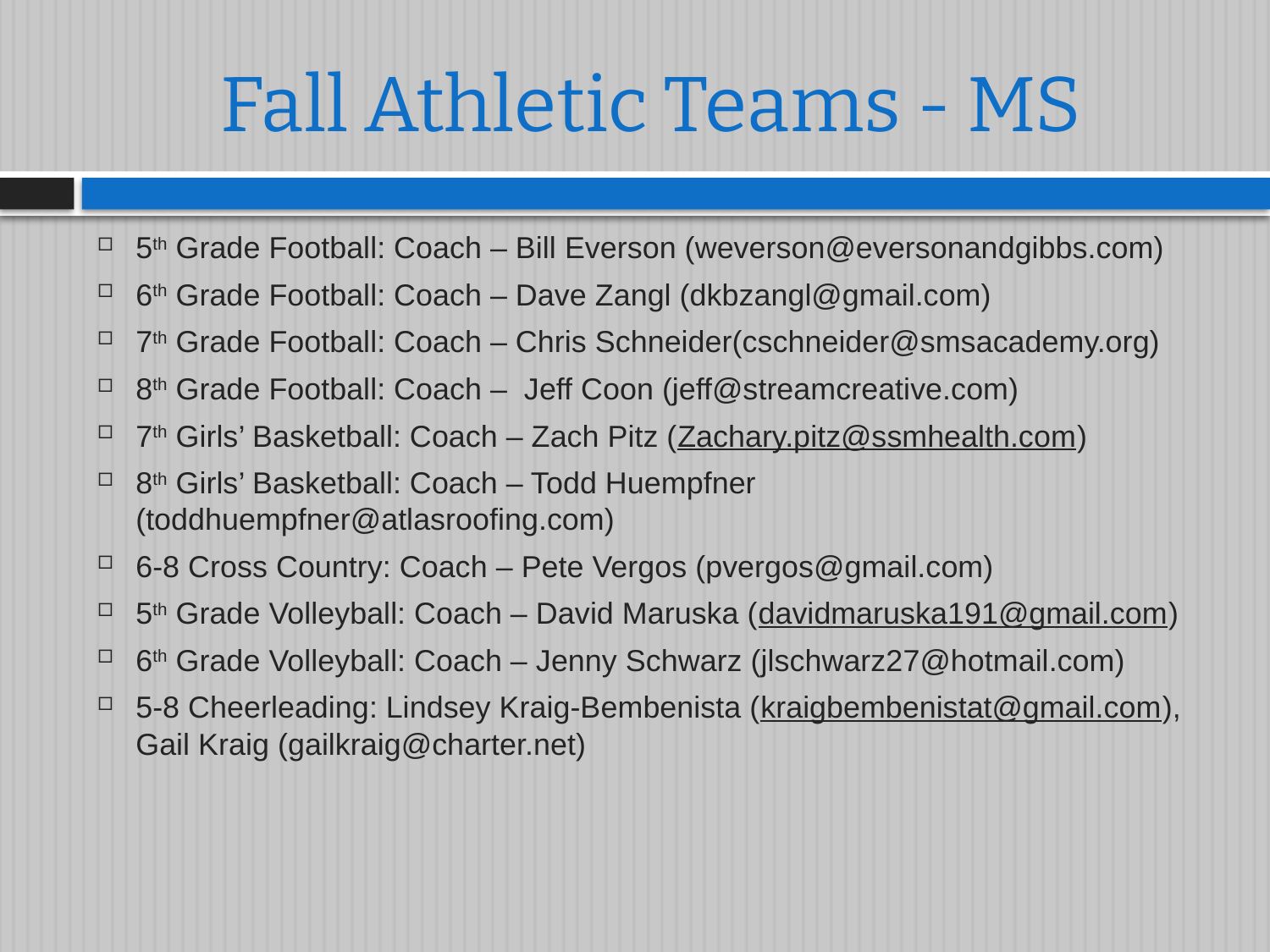

# Fall Athletic Teams - MS
5th Grade Football: Coach – Bill Everson (weverson@eversonandgibbs.com)
6th Grade Football: Coach – Dave Zangl (dkbzangl@gmail.com)
7th Grade Football: Coach – Chris Schneider(cschneider@smsacademy.org)
8th Grade Football: Coach –  Jeff Coon (jeff@streamcreative.com)
7th Girls’ Basketball: Coach – Zach Pitz (Zachary.pitz@ssmhealth.com)
8th Girls’ Basketball: Coach – Todd Huempfner (toddhuempfner@atlasroofing.com)
6-8 Cross Country: Coach – Pete Vergos (pvergos@gmail.com)
5th Grade Volleyball: Coach – David Maruska (davidmaruska191@gmail.com)
6th Grade Volleyball: Coach – Jenny Schwarz (jlschwarz27@hotmail.com)
5-8 Cheerleading: Lindsey Kraig-Bembenista (kraigbembenistat@gmail.com), Gail Kraig (gailkraig@charter.net)